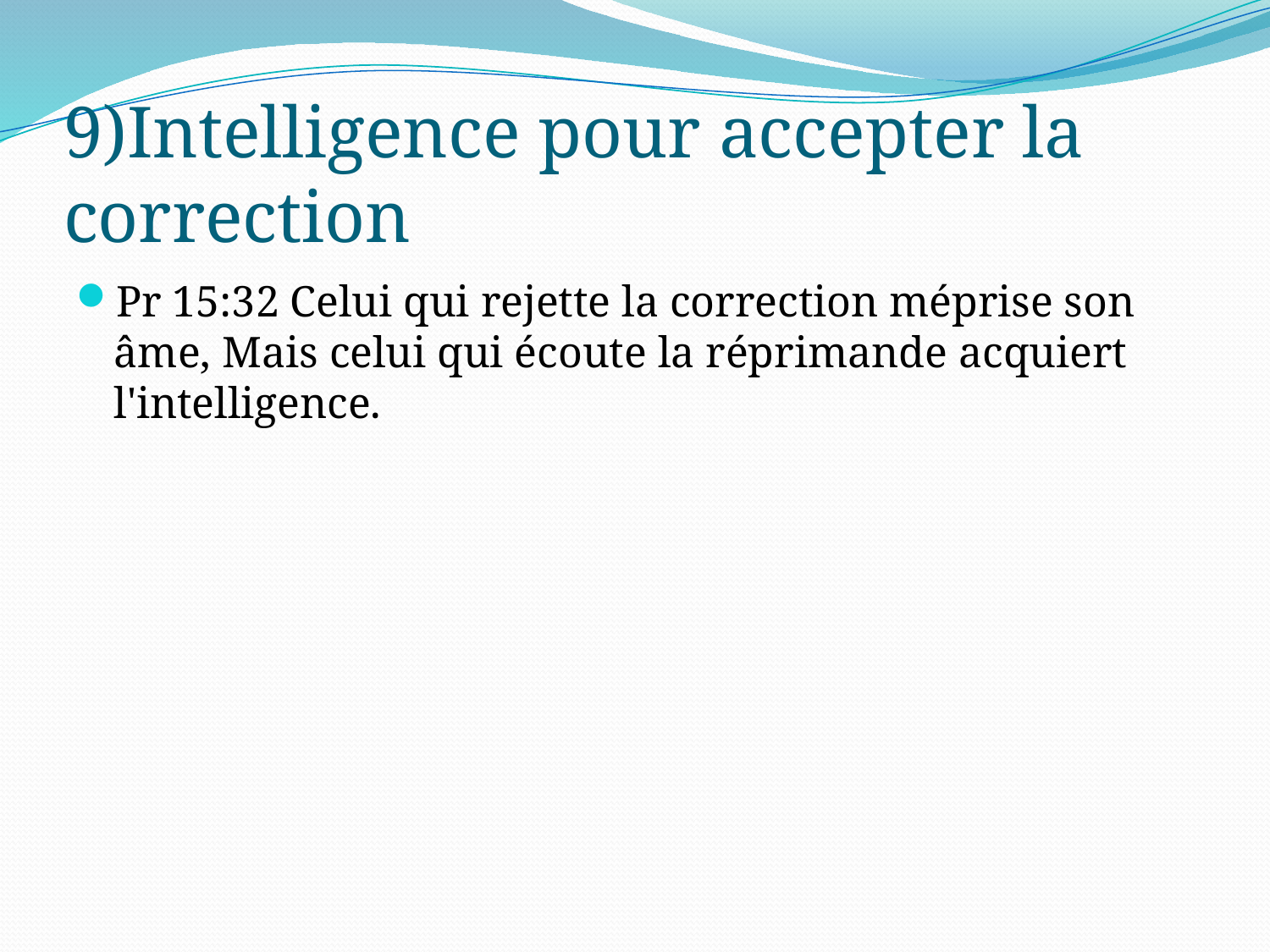

# 9)Intelligence pour accepter la correction
Pr 15:32 Celui qui rejette la correction méprise son âme, Mais celui qui écoute la réprimande acquiert l'intelligence.